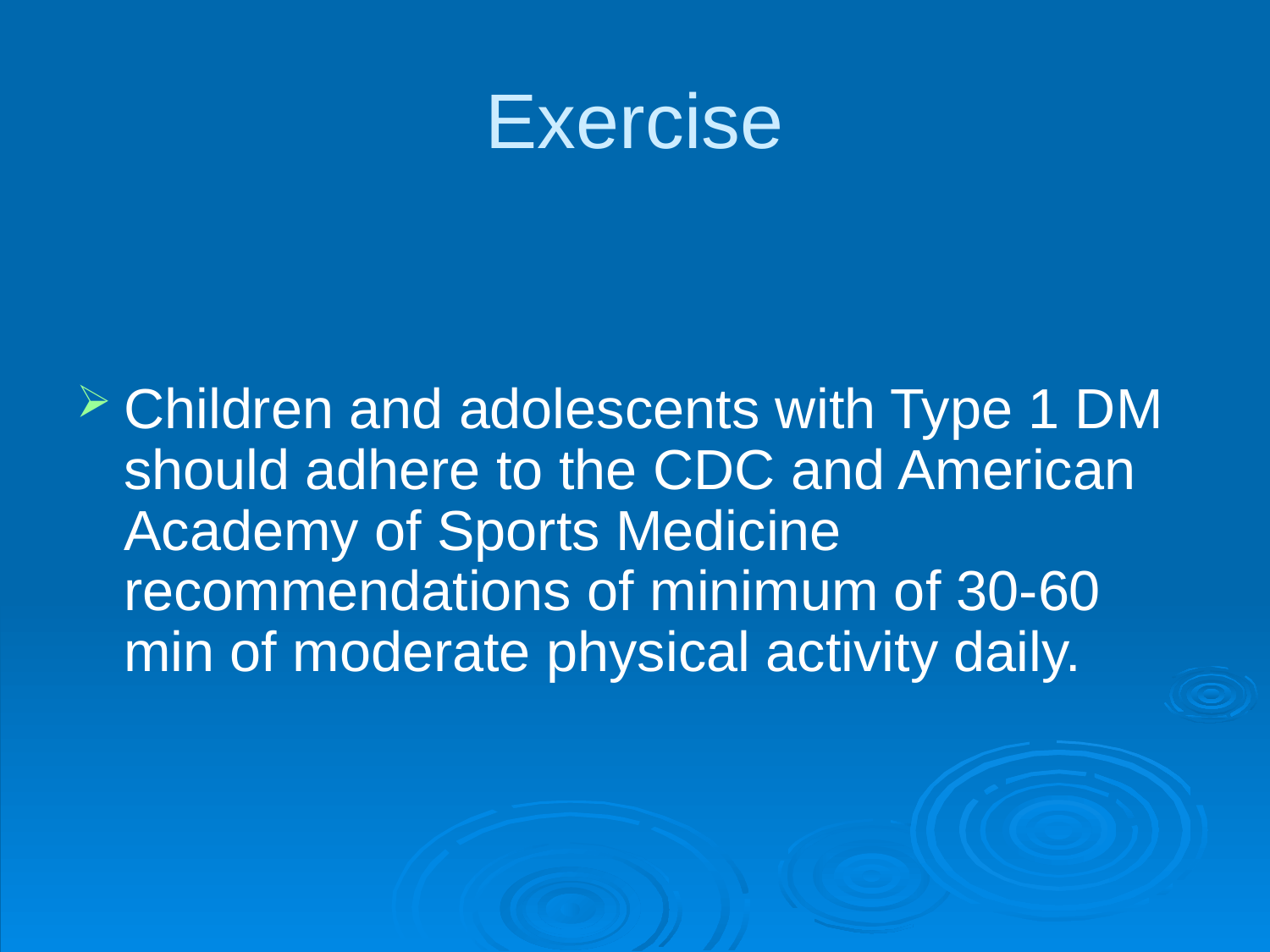

# Exercise

Children and adolescents with Type 1 DM should adhere to the CDC and American Academy of Sports Medicine recommendations of minimum of 30-60 min of moderate physical activity daily.